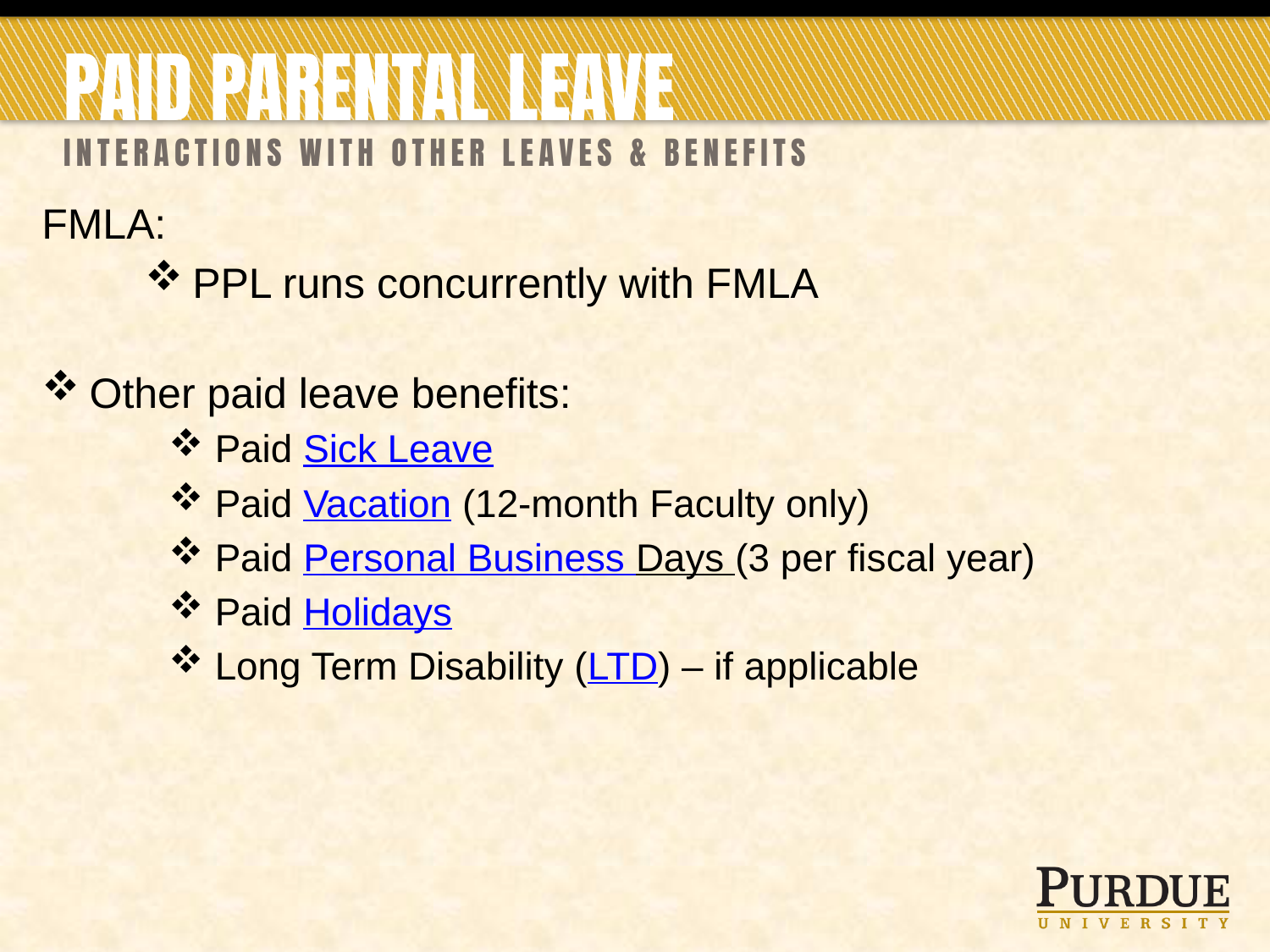

# Paid parental leave
Interactions with other leaves & benefits
FMLA:
PPL runs concurrently with FMLA
Other paid leave benefits:
 Paid Sick Leave
 Paid Vacation (12-month Faculty only)
 Paid Personal Business Days (3 per fiscal year)
 Paid Holidays
 Long Term Disability (LTD) – if applicable